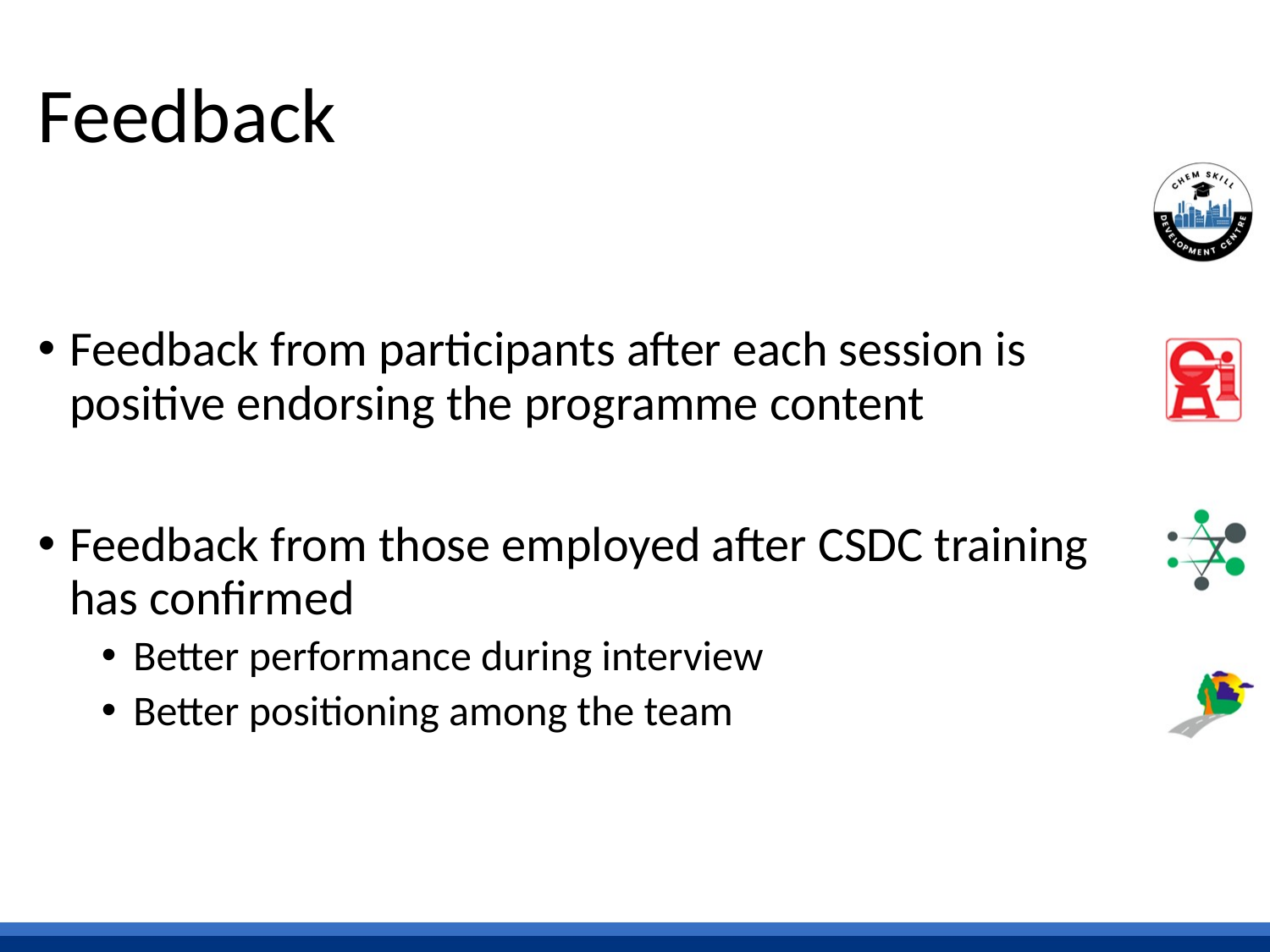

# Feedback

Feedback from participants after each session is positive endorsing the programme content

Feedback from those employed after CSDC training has confirmed
Better performance during interview
Better positioning among the team